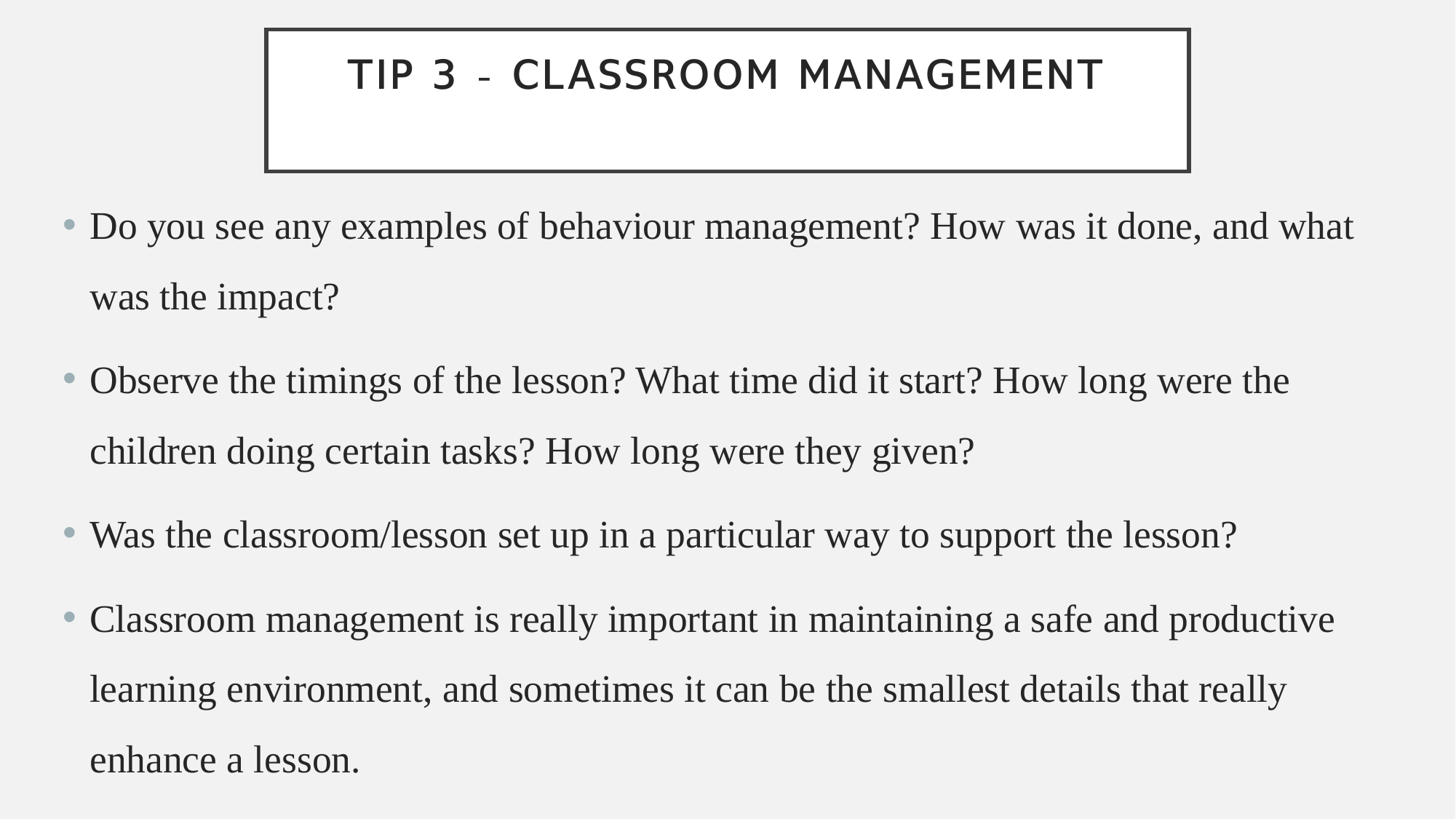

# Tip 3 - Classroom Management
Do you see any examples of behaviour management? How was it done, and what was the impact?
Observe the timings of the lesson? What time did it start? How long were the children doing certain tasks? How long were they given?
Was the classroom/lesson set up in a particular way to support the lesson?
Classroom management is really important in maintaining a safe and productive learning environment, and sometimes it can be the smallest details that really enhance a lesson.